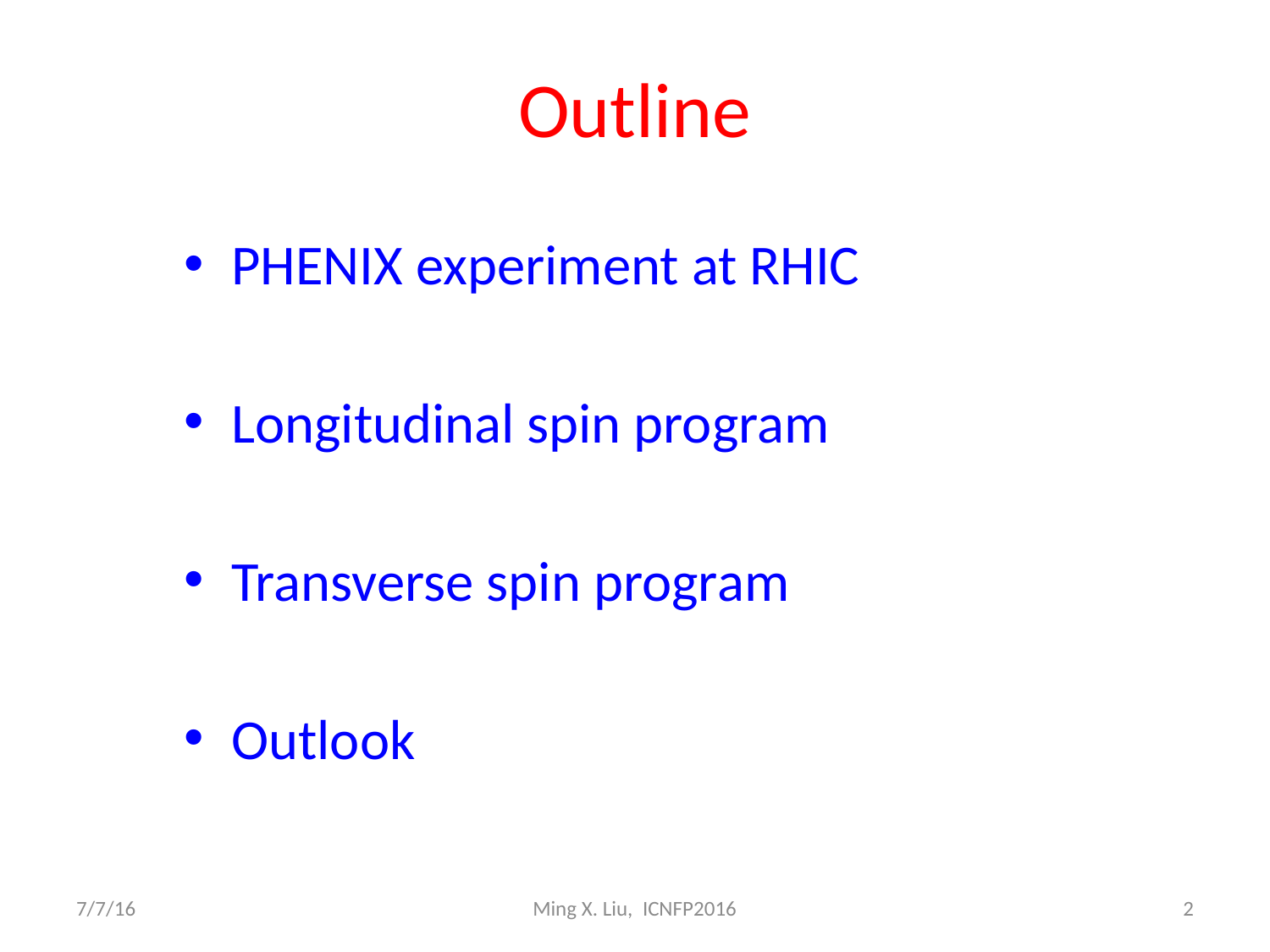

# Outline
PHENIX experiment at RHIC

Longitudinal spin program

Transverse spin program

Outlook
7/7/16
Ming X. Liu,  ICNFP2016
2